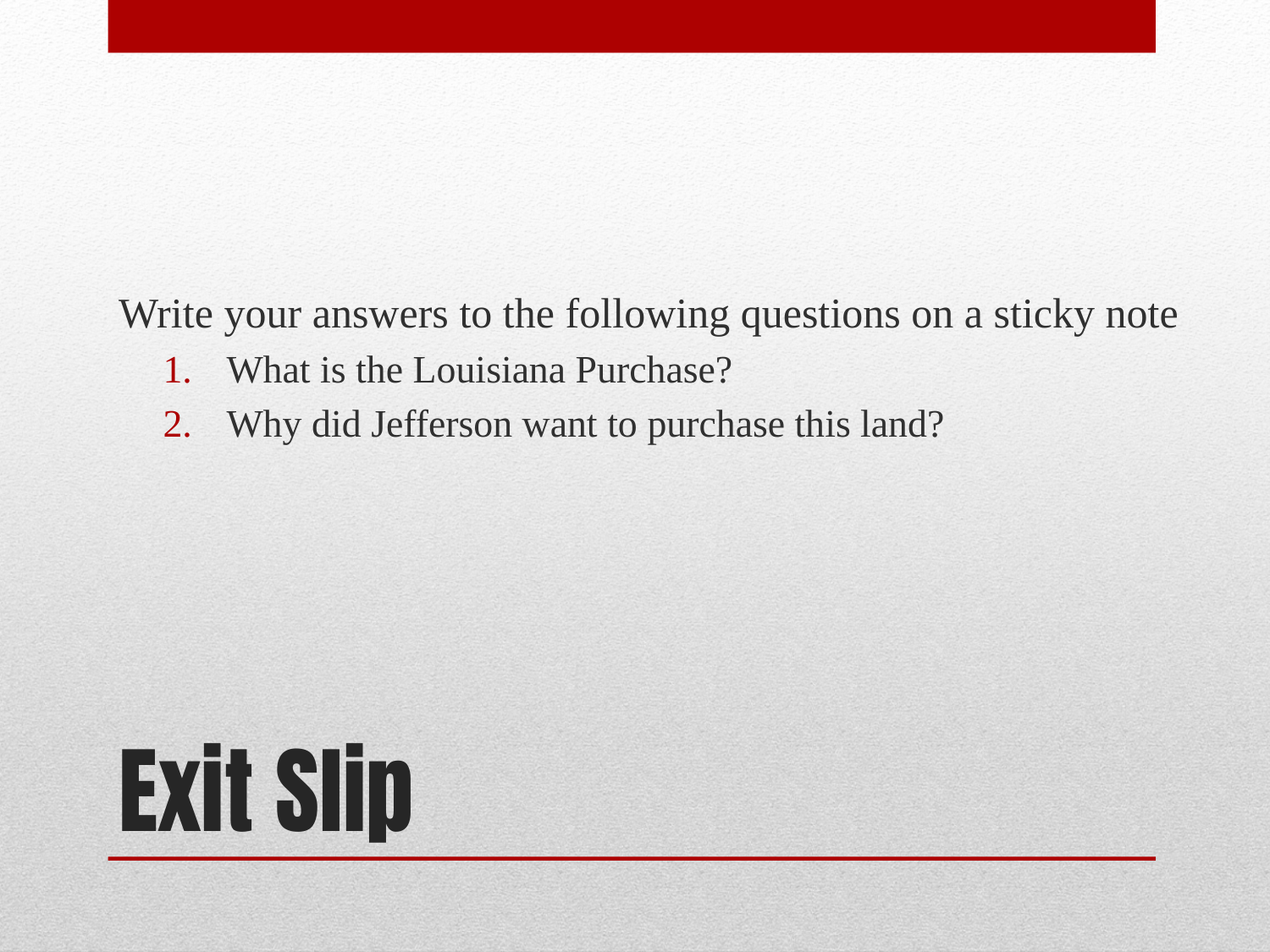

Write your answers to the following questions on a sticky note
What is the Louisiana Purchase?
Why did Jefferson want to purchase this land?
# Exit Slip